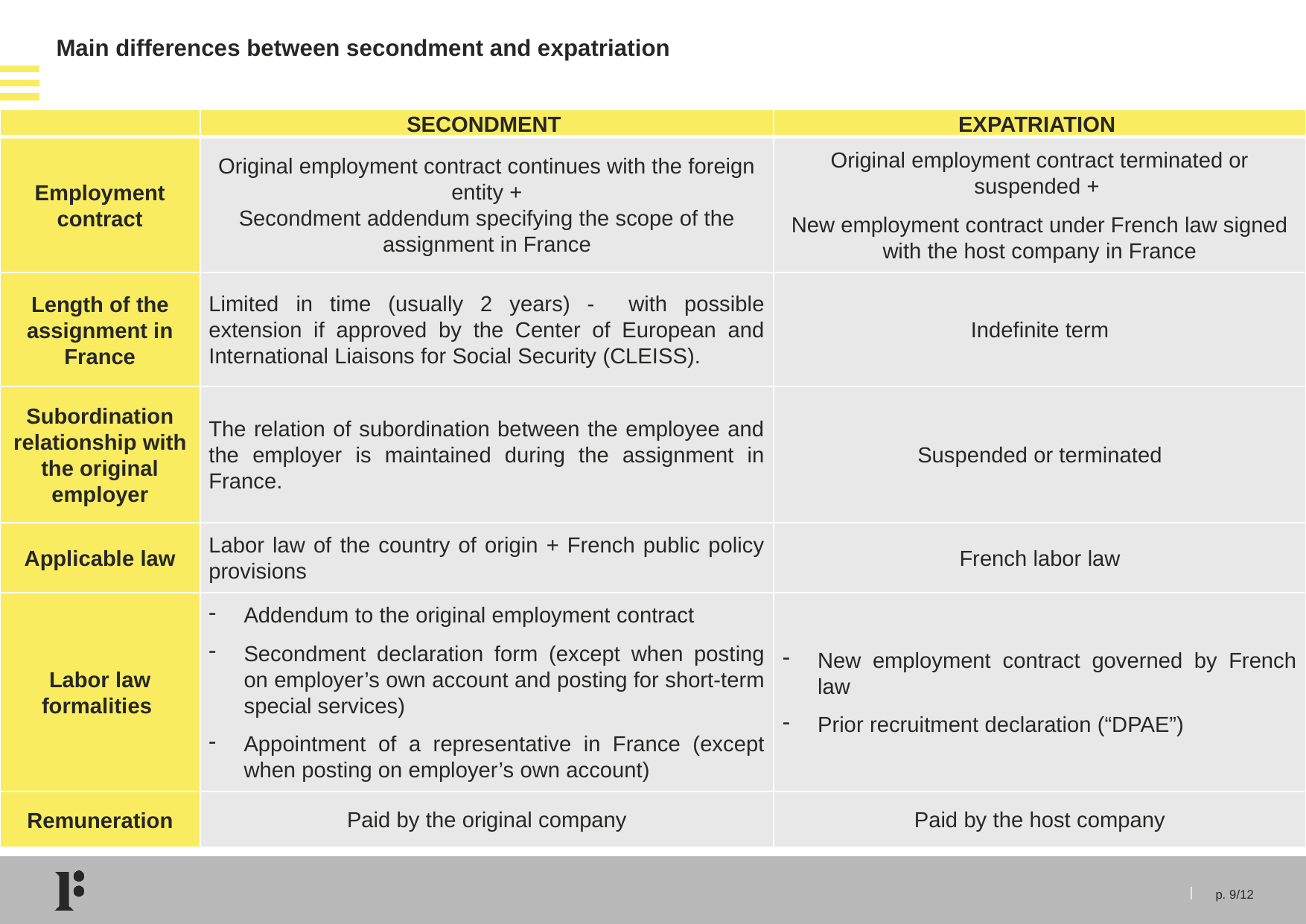

# Main differences between secondment and expatriation
|  | SECONDMENT | EXPATRIATION |
| --- | --- | --- |
| Employment contract | Original employment contract continues with the foreign entity + Secondment addendum specifying the scope of the assignment in France | Original employment contract terminated or suspended + New employment contract under French law signed with the host company in France |
| Length of the assignment in France | Limited in time (usually 2 years) - with possible extension if approved by the Center of European and International Liaisons for Social Security (CLEISS). | Indefinite term |
| Subordination relationship with the original employer | The relation of subordination between the employee and the employer is maintained during the assignment in France. | Suspended or terminated |
| Applicable law | Labor law of the country of origin + French public policy provisions | French labor law |
| Labor law formalities | Addendum to the original employment contract Secondment declaration form (except when posting on employer’s own account and posting for short-term special services) Appointment of a representative in France (except when posting on employer’s own account) | New employment contract governed by French law Prior recruitment declaration (“DPAE”) |
| Remuneration | Paid by the original company | Paid by the host company |

p. 9